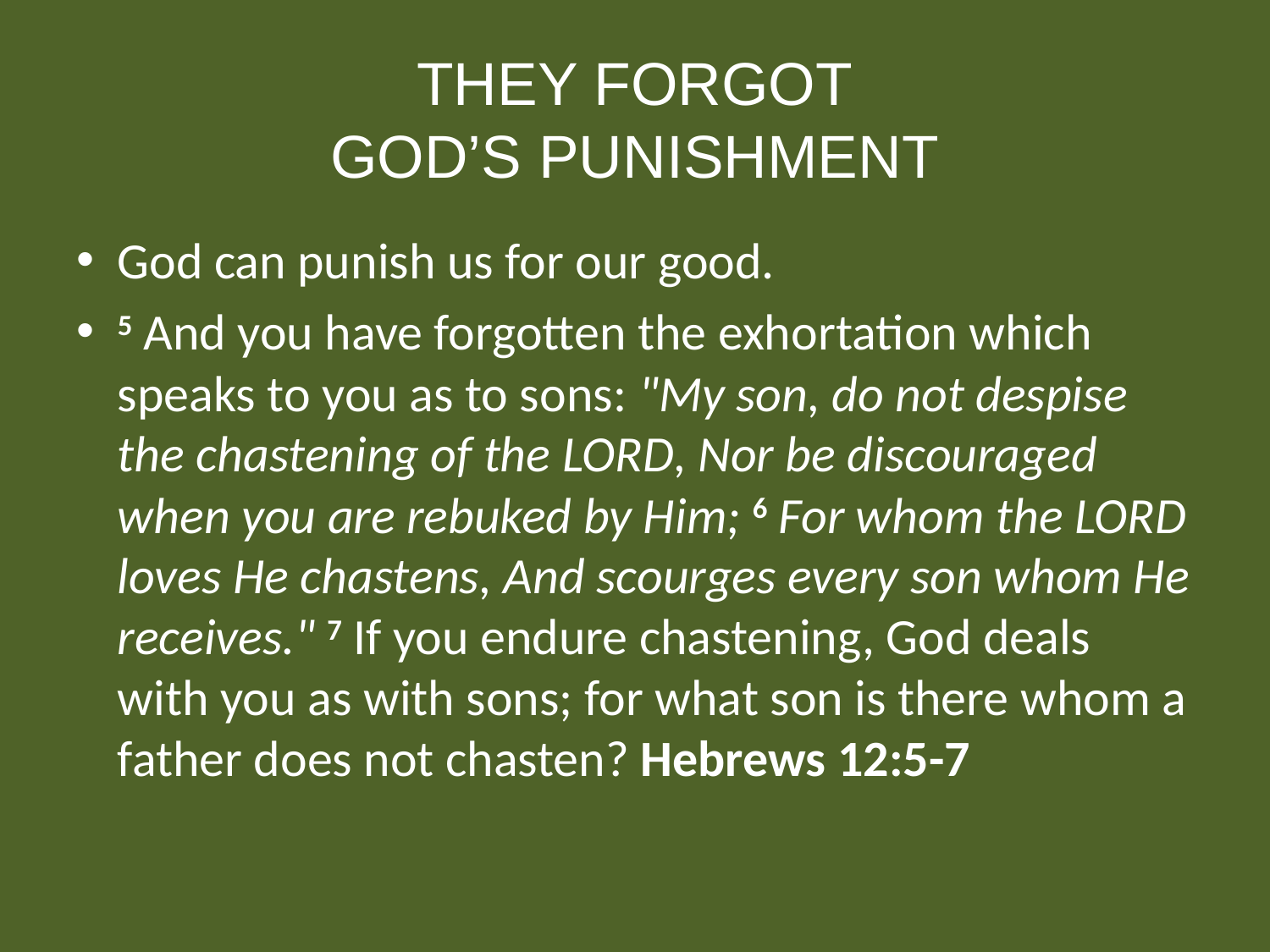

# THEY FORGOT GOD’S PUNISHMENT
God can punish us for our good.
5 And you have forgotten the exhortation which speaks to you as to sons: "My son, do not despise the chastening of the Lord, Nor be discouraged when you are rebuked by Him; 6 For whom the Lord loves He chastens, And scourges every son whom He receives." 7 If you endure chastening, God deals with you as with sons; for what son is there whom a father does not chasten? Hebrews 12:5-7